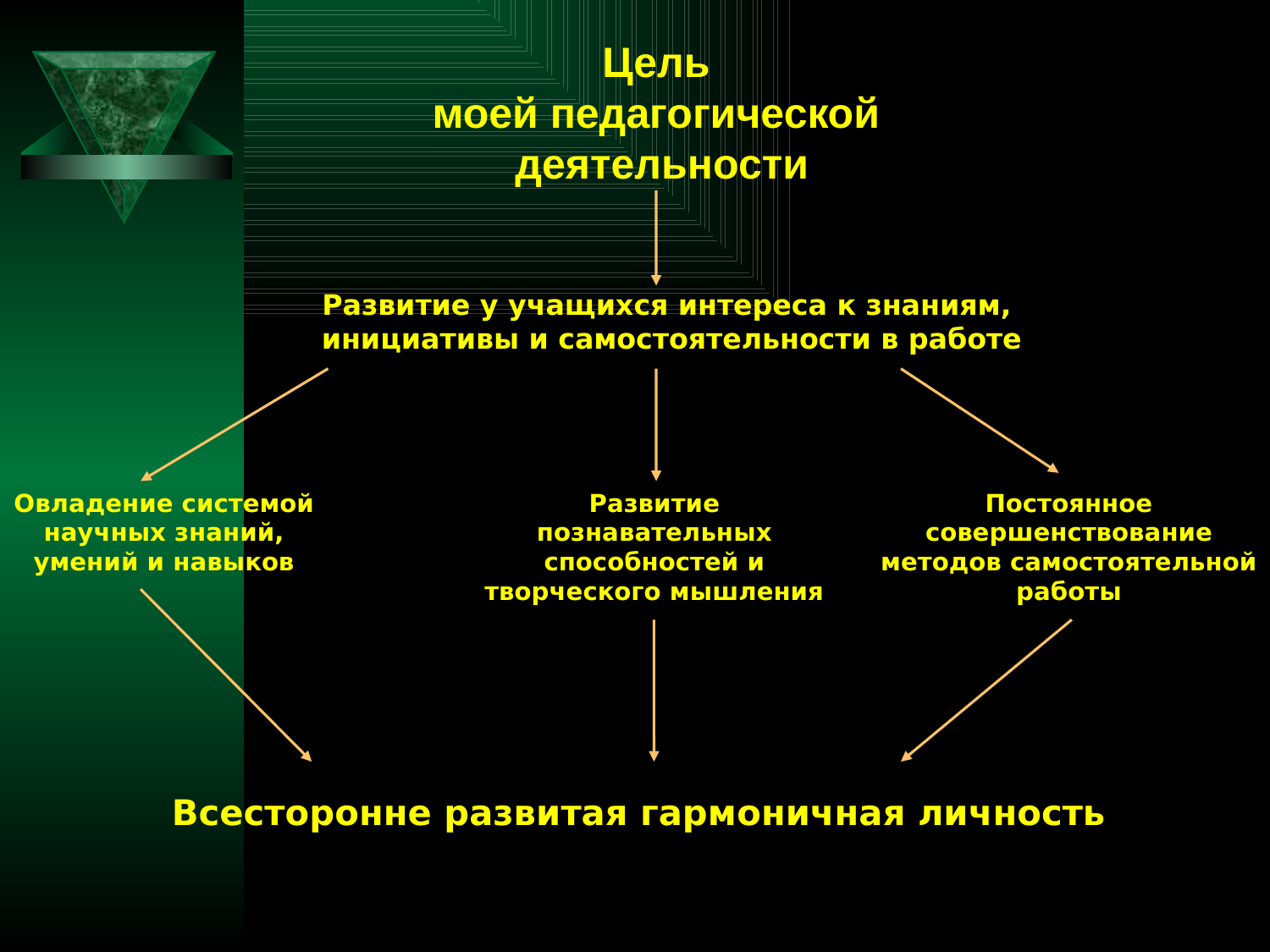

# Цель моей педагогической деятельности

Развитие у учащихся интереса к знаниям,
инициативы и самостоятельности в работе

Овладение системой научных знаний, умений и навыков
Развитие познавательных способностей и творческого мышления
Постоянное совершенствование методов самостоятельной работы

     Всесторонне развитая гармоничная личность